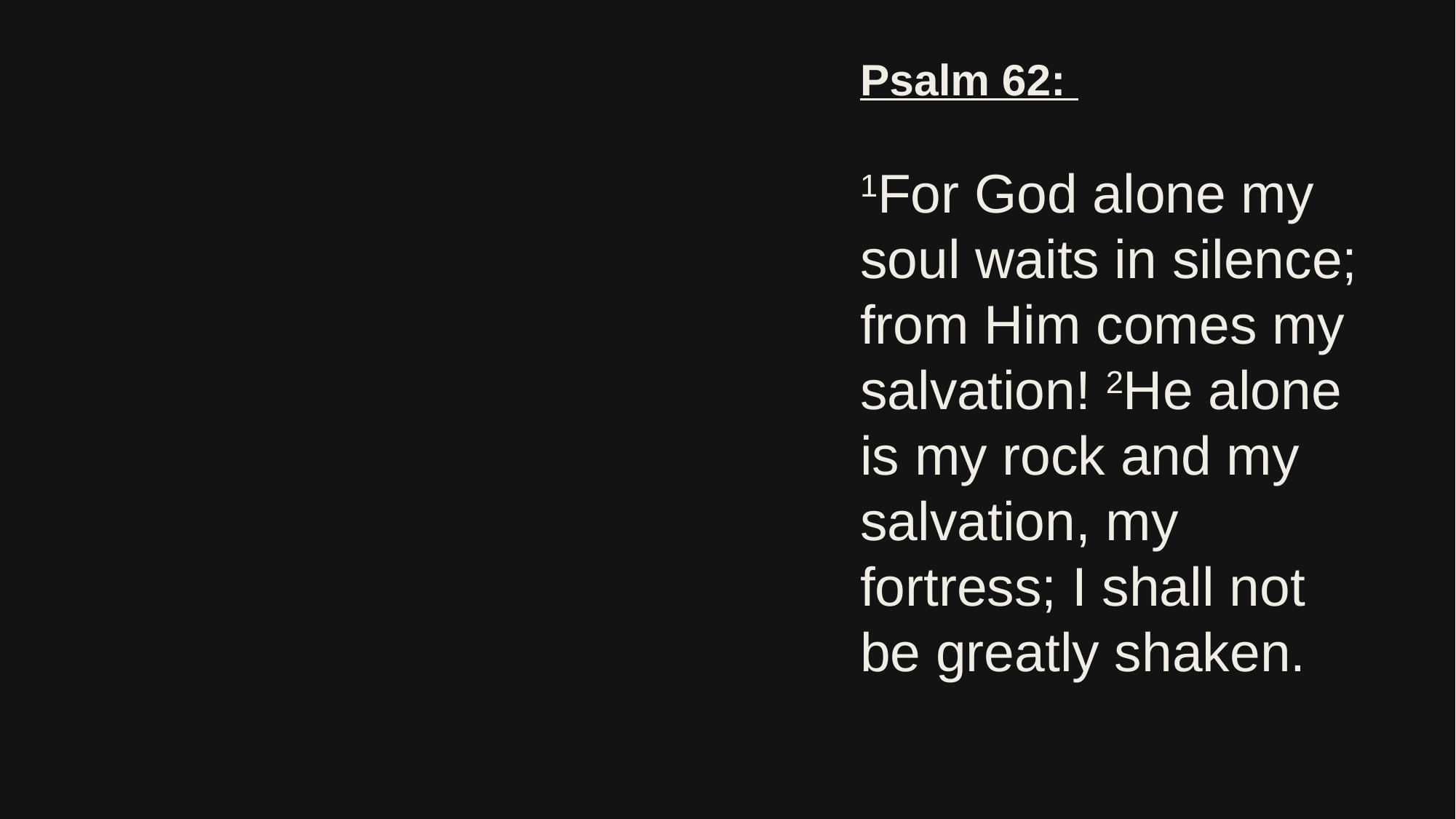

# Psalm 62:
1For God alone my soul waits in silence; from Him comes my salvation! 2He alone is my rock and my salvation, my fortress; I shall not be greatly shaken.